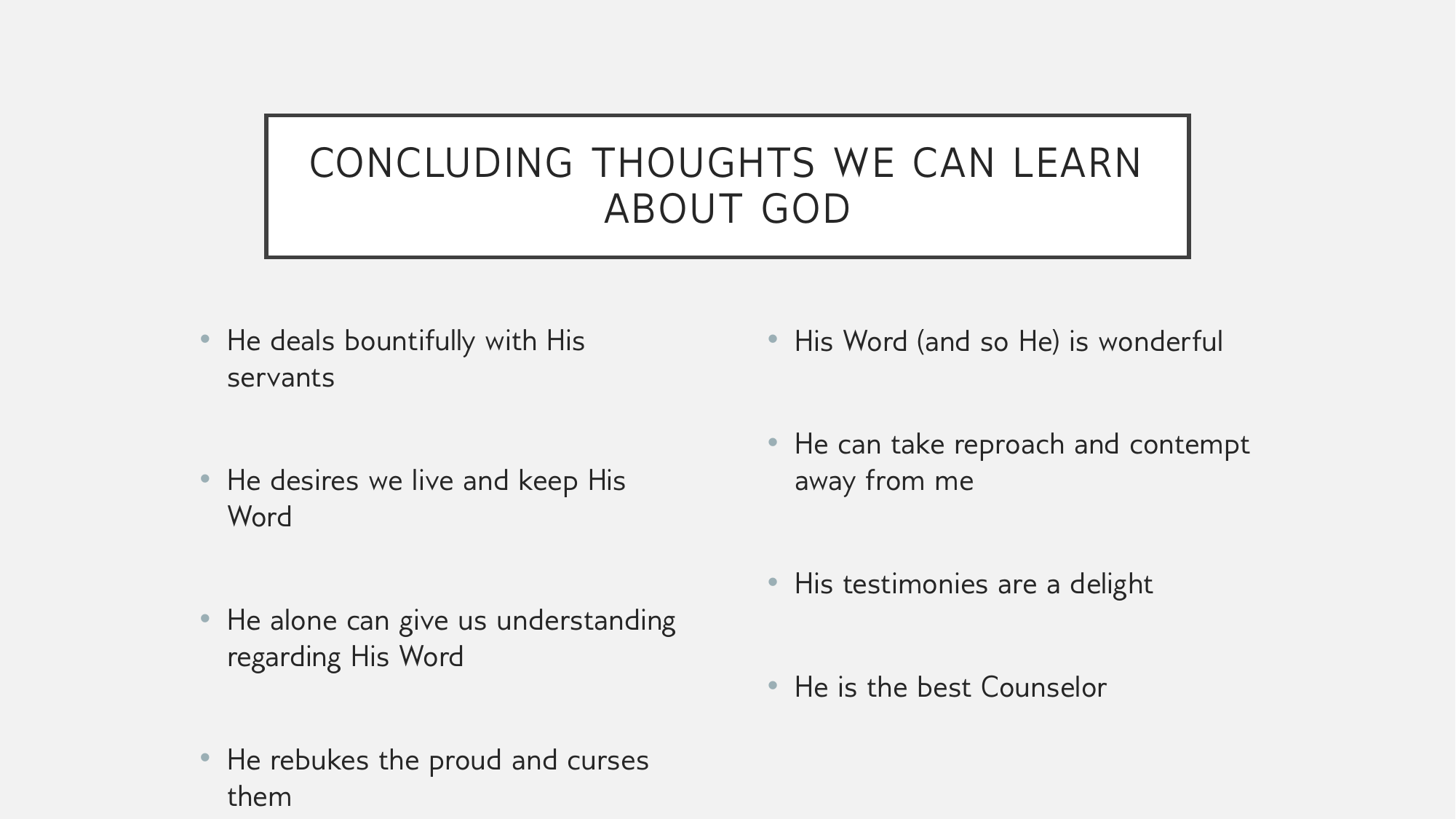

# Concluding Thoughts We can learn about god
He deals bountifully with His servants

He desires we live and keep His Word

He alone can give us understanding regarding His Word

He rebukes the proud and curses them
His Word (and so He) is wonderful

He can take reproach and contempt away from me

His testimonies are a delight

He is the best Counselor